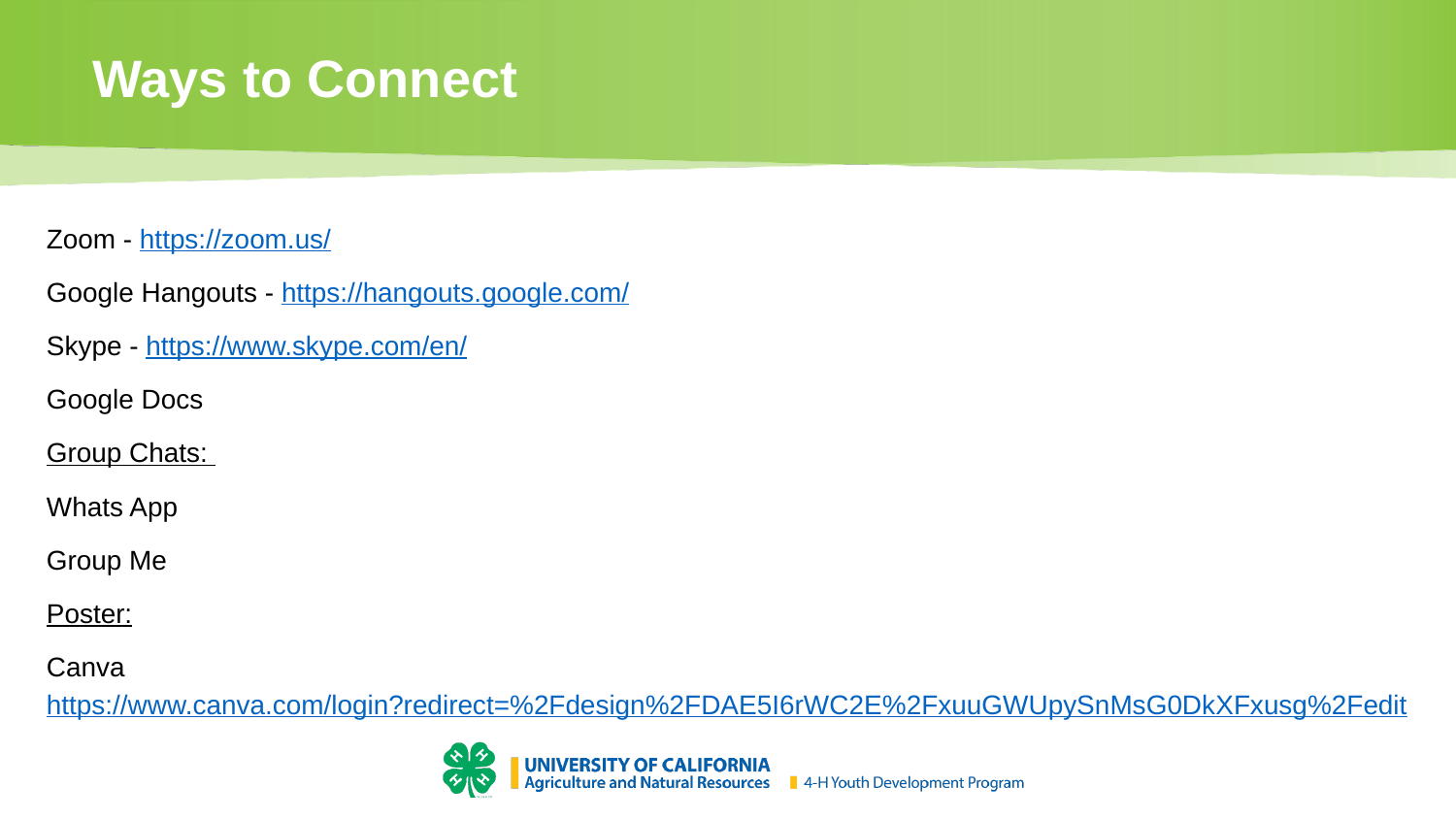

# Ways to Connect
Zoom - https://zoom.us/
Google Hangouts - https://hangouts.google.com/
Skype - https://www.skype.com/en/
Google Docs
Group Chats:
Whats App
Group Me
Poster:
Canva https://www.canva.com/login?redirect=%2Fdesign%2FDAE5I6rWC2E%2FxuuGWUpySnMsG0DkXFxusg%2Fedit